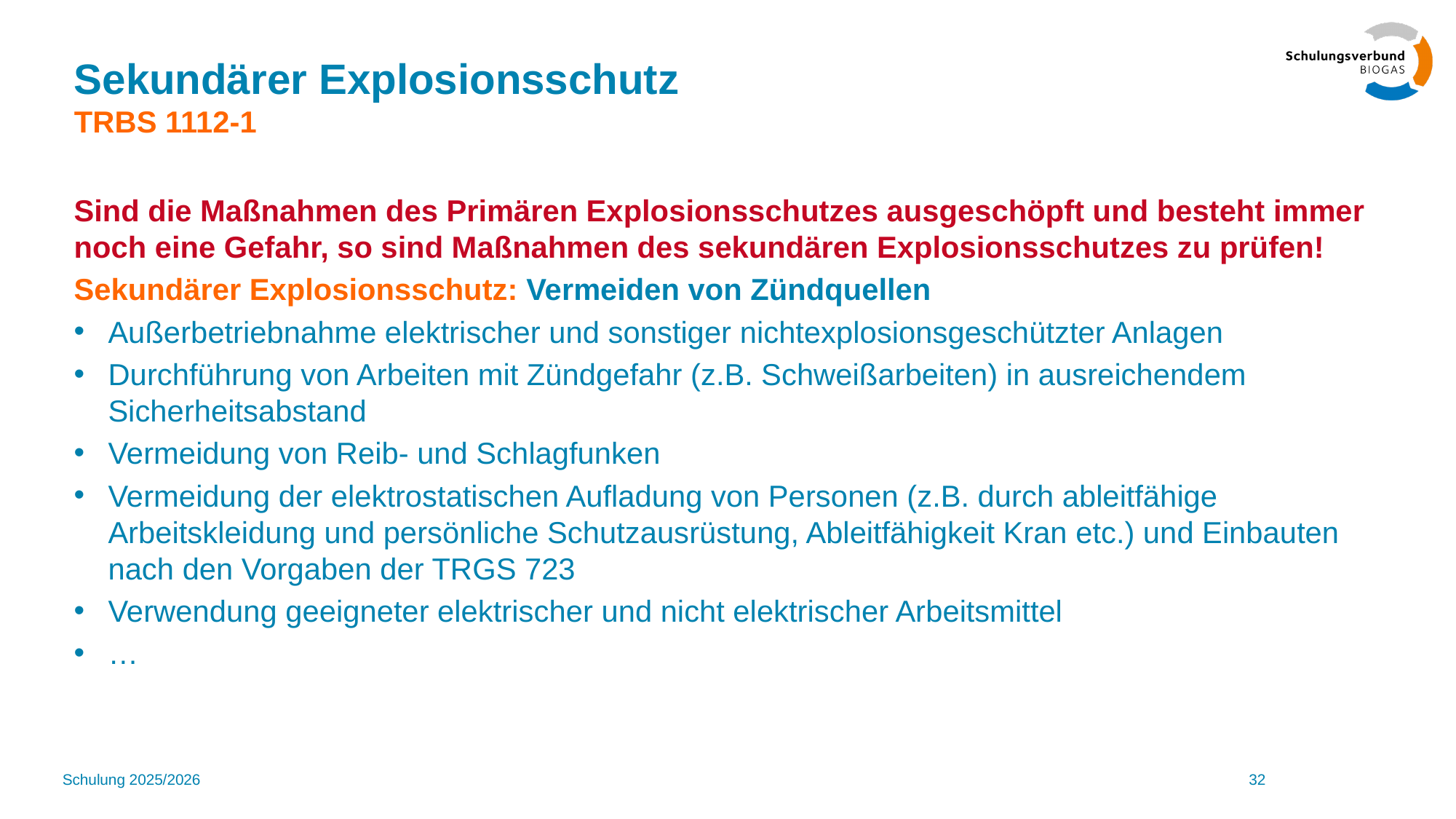

# Sekundärer Explosionsschutz TRBS 1112-1
Sind die Maßnahmen des Primären Explosionsschutzes ausgeschöpft und besteht immer noch eine Gefahr, so sind Maßnahmen des sekundären Explosionsschutzes zu prüfen!
Sekundärer Explosionsschutz: Vermeiden von Zündquellen
Außerbetriebnahme elektrischer und sonstiger nichtexplosionsgeschützter Anlagen
Durchführung von Arbeiten mit Zündgefahr (z.B. Schweißarbeiten) in ausreichendem Sicherheitsabstand
Vermeidung von Reib- und Schlagfunken
Vermeidung der elektrostatischen Aufladung von Personen (z.B. durch ableitfähige Arbeitskleidung und persönliche Schutzausrüstung, Ableitfähigkeit Kran etc.) und Einbauten nach den Vorgaben der TRGS 723
Verwendung geeigneter elektrischer und nicht elektrischer Arbeitsmittel
…

Schulung 2025/2026
32